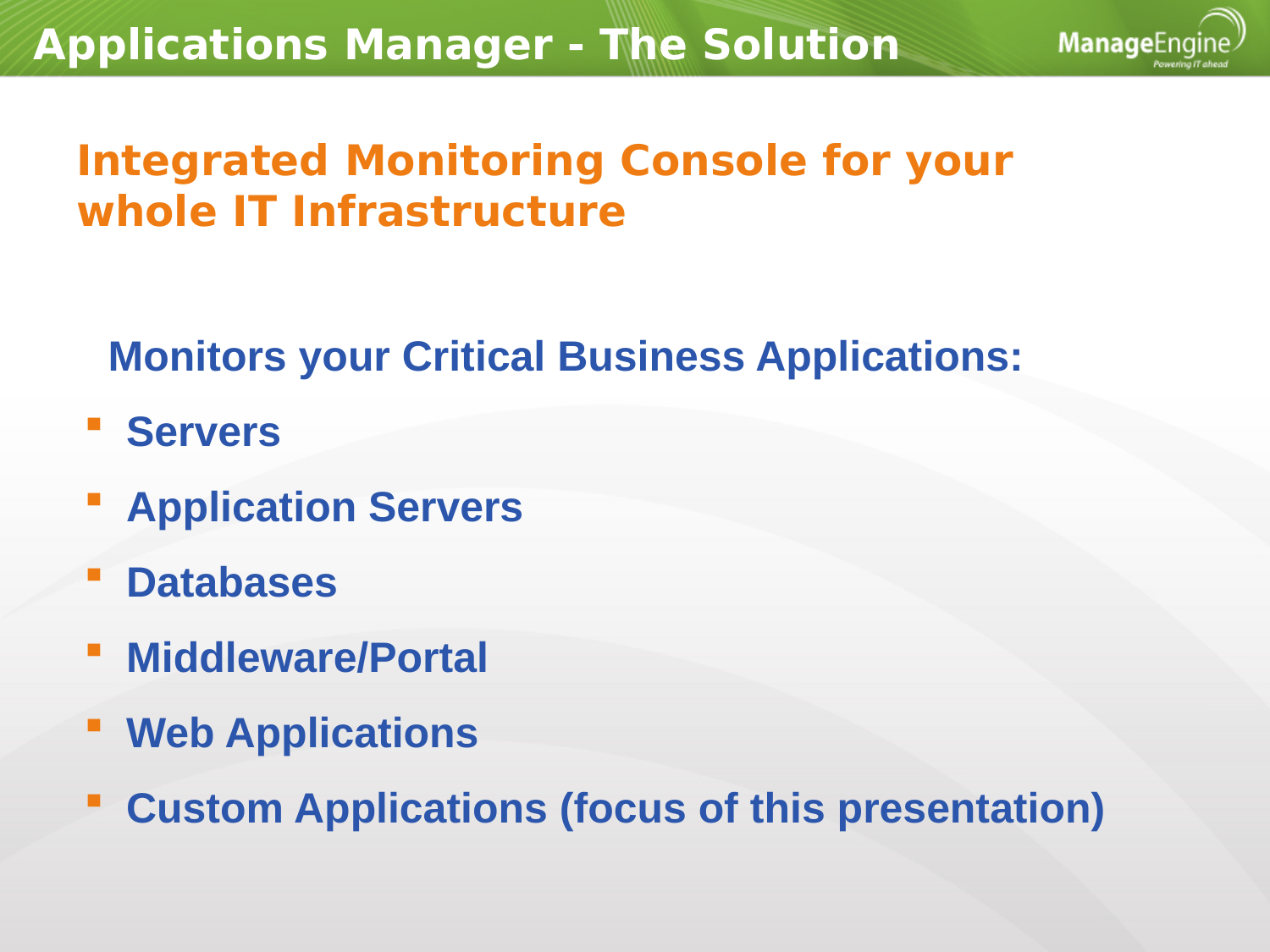

Applications Manager - The Solution
Integrated Monitoring Console for your
whole IT Infrastructure

  Monitors your Critical Business Applications:
 Servers
 Application Servers
 Databases
 Middleware/Portal
 Web Applications
 Custom Applications (focus of this presentation)‏